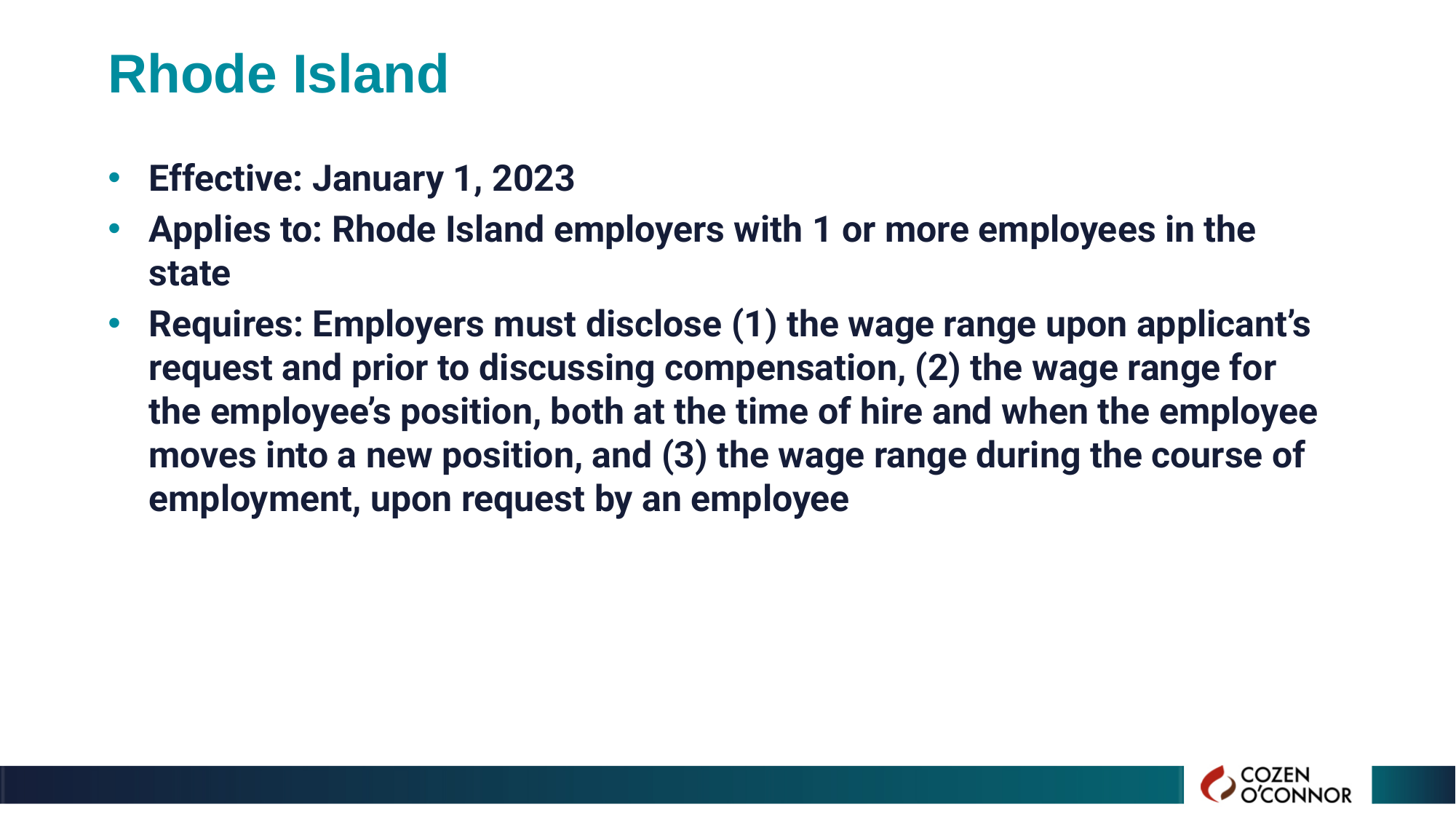

# Rhode Island
Effective: January 1, 2023
Applies to: Rhode Island employers with 1 or more employees in the state
Requires: Employers must disclose (1) the wage range upon applicant’s request and prior to discussing compensation, (2) the wage range for the employee’s position, both at the time of hire and when the employee moves into a new position, and (3) the wage range during the course of employment, upon request by an employee